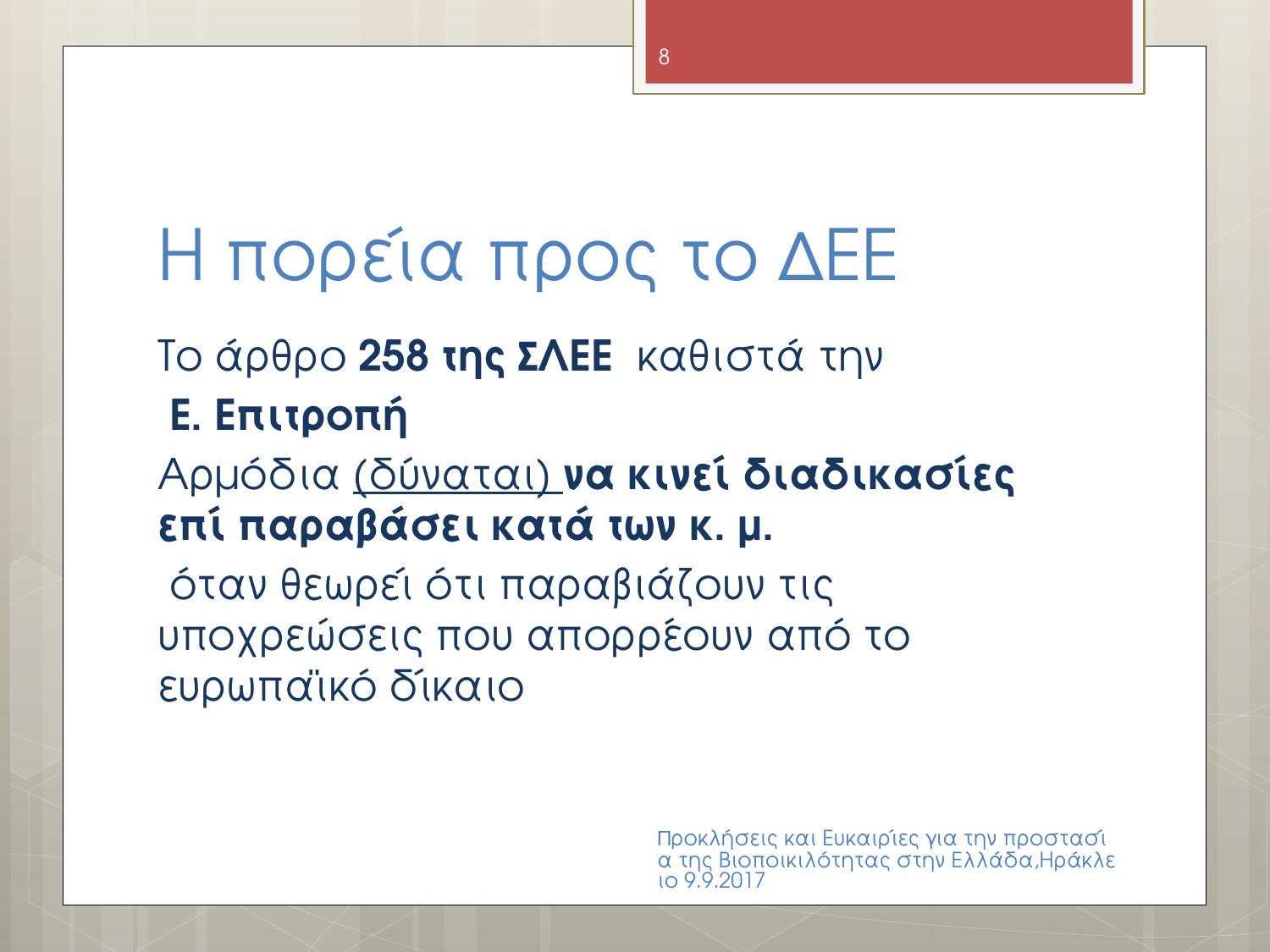

8
# Η πορεία προς το ΔΕΕ
Το άρθρο 258 της ΣΛΕΕ  καθιστά την
 Ε. Επιτροπή
Αρμόδια (δύναται) να κινεί διαδικασίες επί παραβάσει κατά των κ. μ.
 όταν θεωρεί ότι παραβιάζουν τις υποχρεώσεις που απορρέουν από το ευρωπαϊκό δίκαιο

Προκλήσεις και Ευκαιρίες για την προστασία της Βιοποικιλότητας στην Ελλάδα,Ηράκλειο 9.9.2017